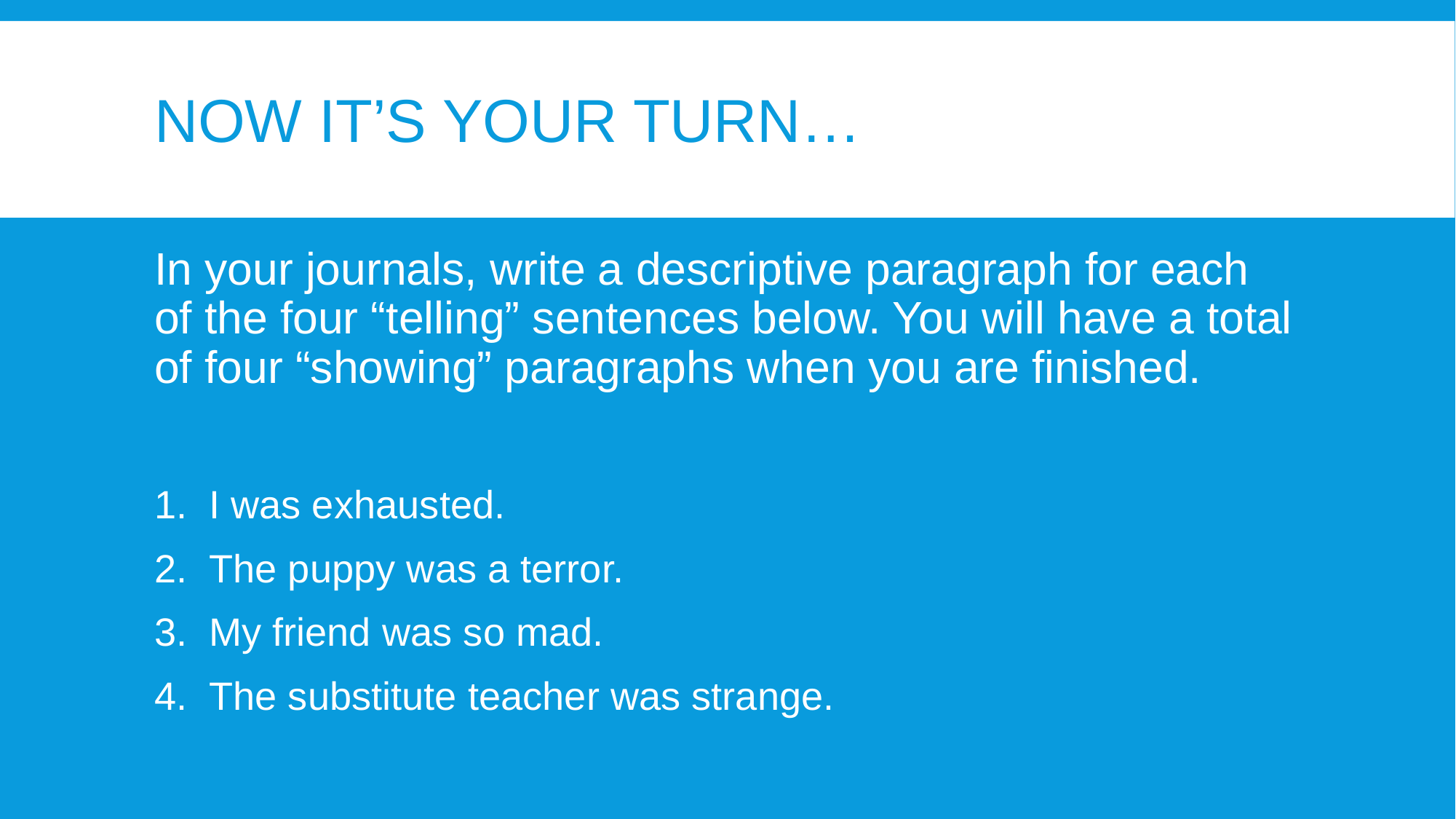

# Now it’s your turn…
In your journals, write a descriptive paragraph for each of the four “telling” sentences below. You will have a total of four “showing” paragraphs when you are finished.

I was exhausted.
The puppy was a terror.
My friend was so mad.
The substitute teacher was strange.